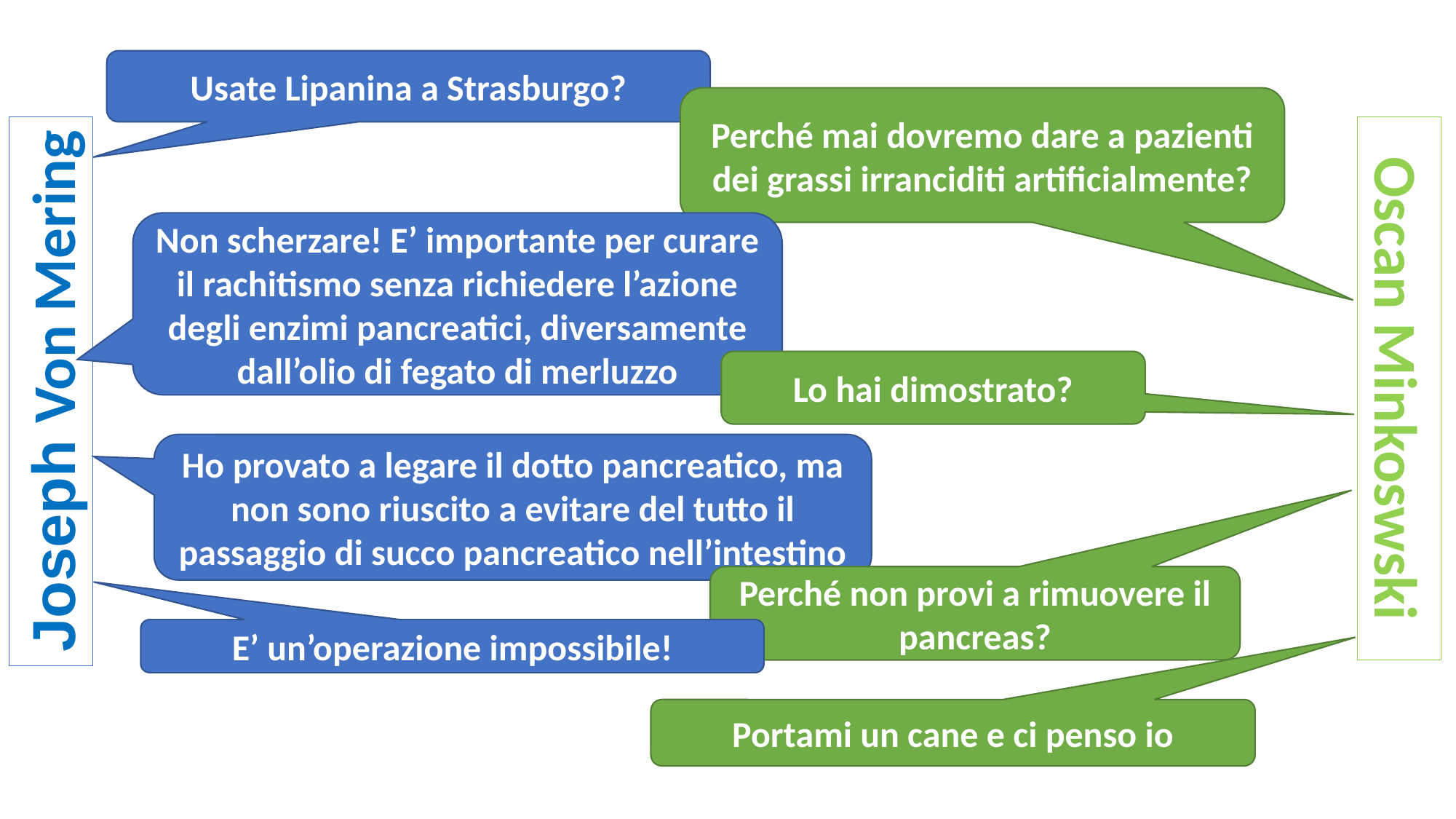

Usate Lipanina a Strasburgo?
Perché mai dovremo dare a pazienti dei grassi irranciditi artificialmente?
Non scherzare! E’ importante per curare il rachitismo senza richiedere l’azione degli enzimi pancreatici, diversamente dall’olio di fegato di merluzzo
Oscan Minkoswski
Joseph Von Mering
Lo hai dimostrato?
Ho provato a legare il dotto pancreatico, ma non sono riuscito a evitare del tutto il passaggio di succo pancreatico nell’intestino
Perché non provi a rimuovere il pancreas?
E’ un’operazione impossibile!
Portami un cane e ci penso io